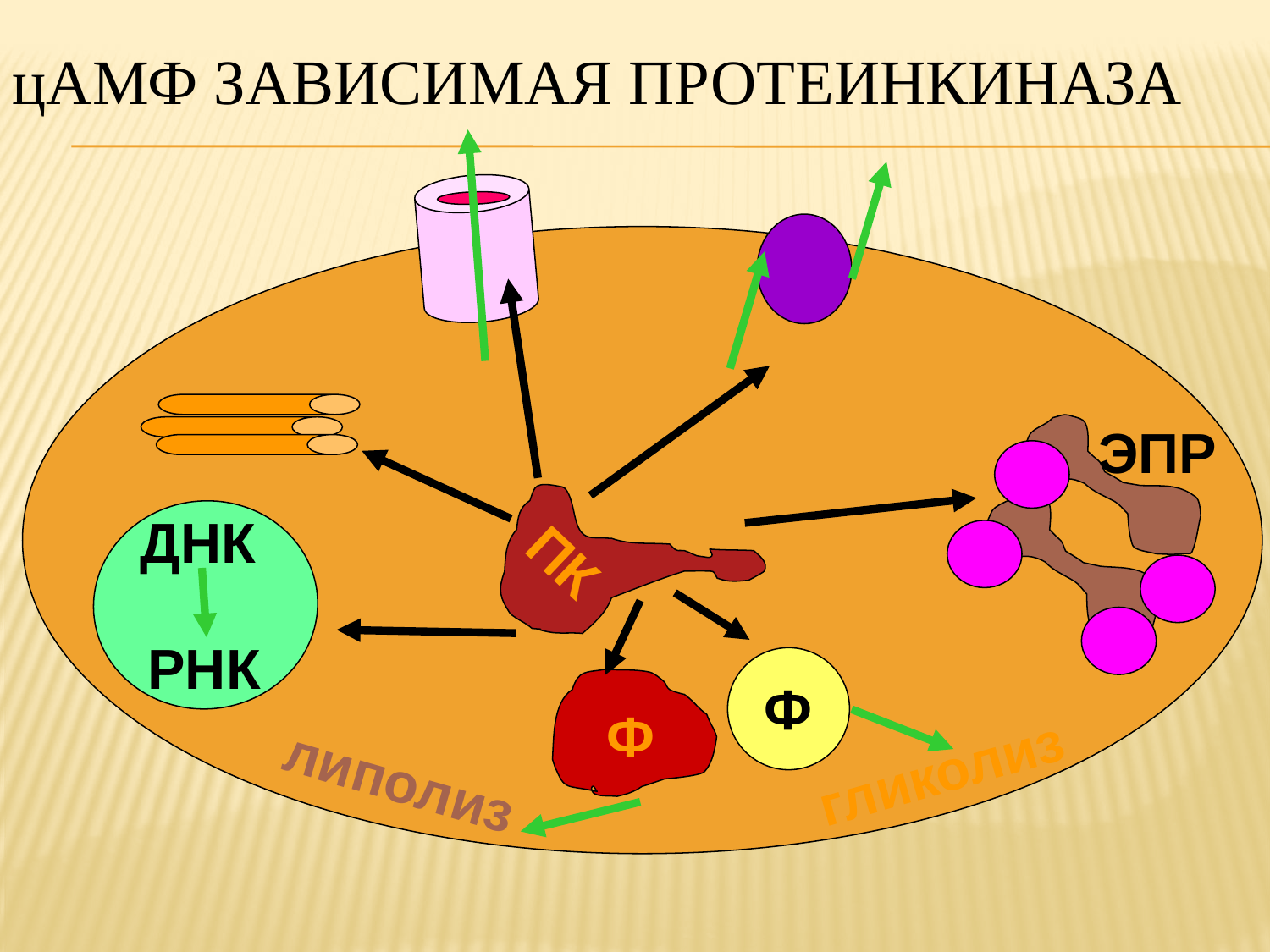

# цАМФ зависимая протеинкиназа

ПК
ЭПР

ДНК

РНК

Ф

   Ф

гликолиз
липолиз